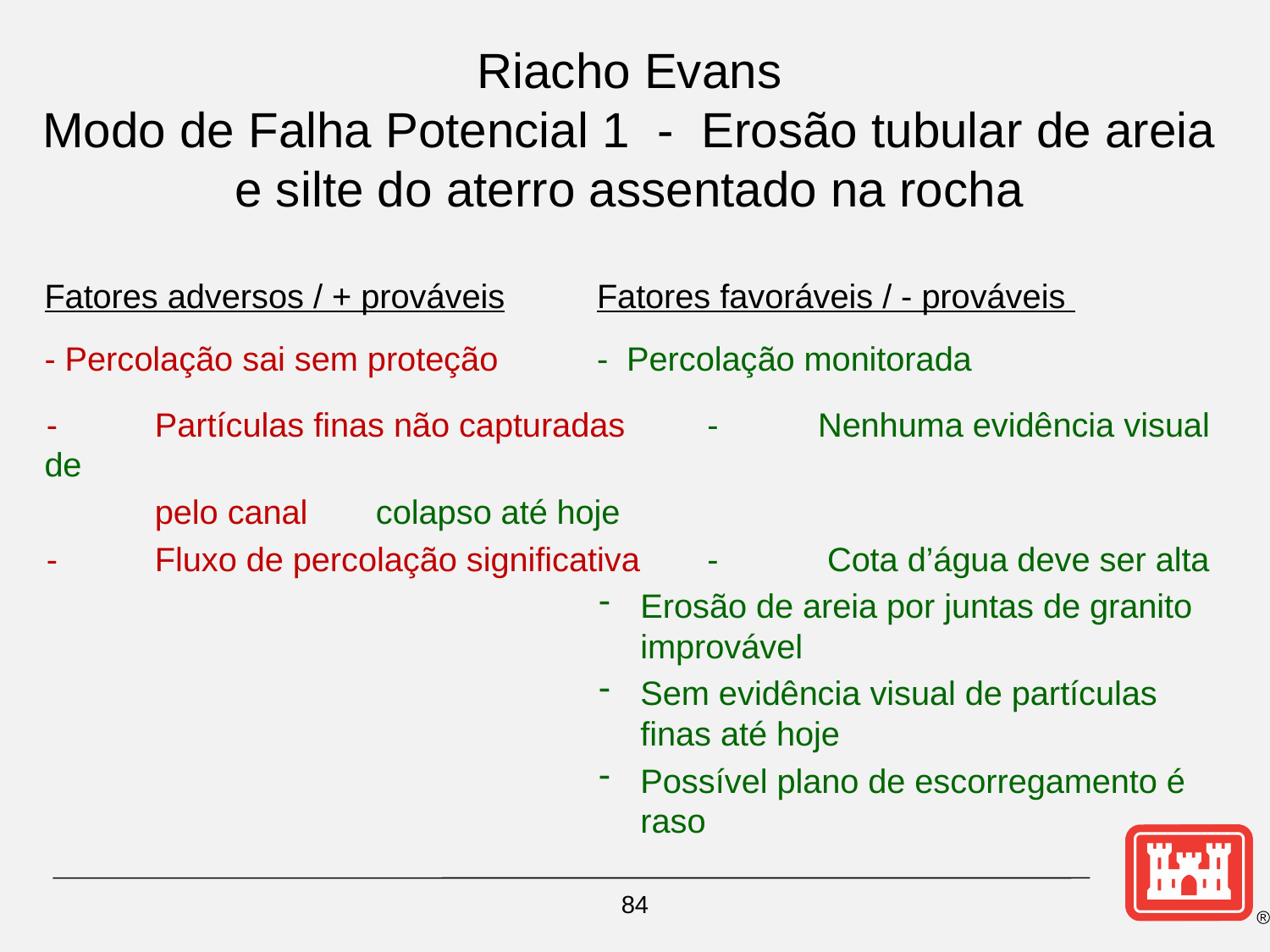

# Riacho Evans Modo de Falha Potencial 1  -  Erosão tubular de areia e silte do aterro assentado na rocha
Fatores adversos / + prováveis	Fatores favoráveis / - prováveis
- Percolação sai sem proteção	-  Percolação monitorada
-	Partículas finas não capturadas	- 	Nenhuma evidência visual de
	pelo canal		colapso até hoje
-	Fluxo de percolação significativa	-	 Cota d’água deve ser alta
Erosão de areia por juntas de granito improvável
Sem evidência visual de partículas finas até hoje
Possível plano de escorregamento é raso
84